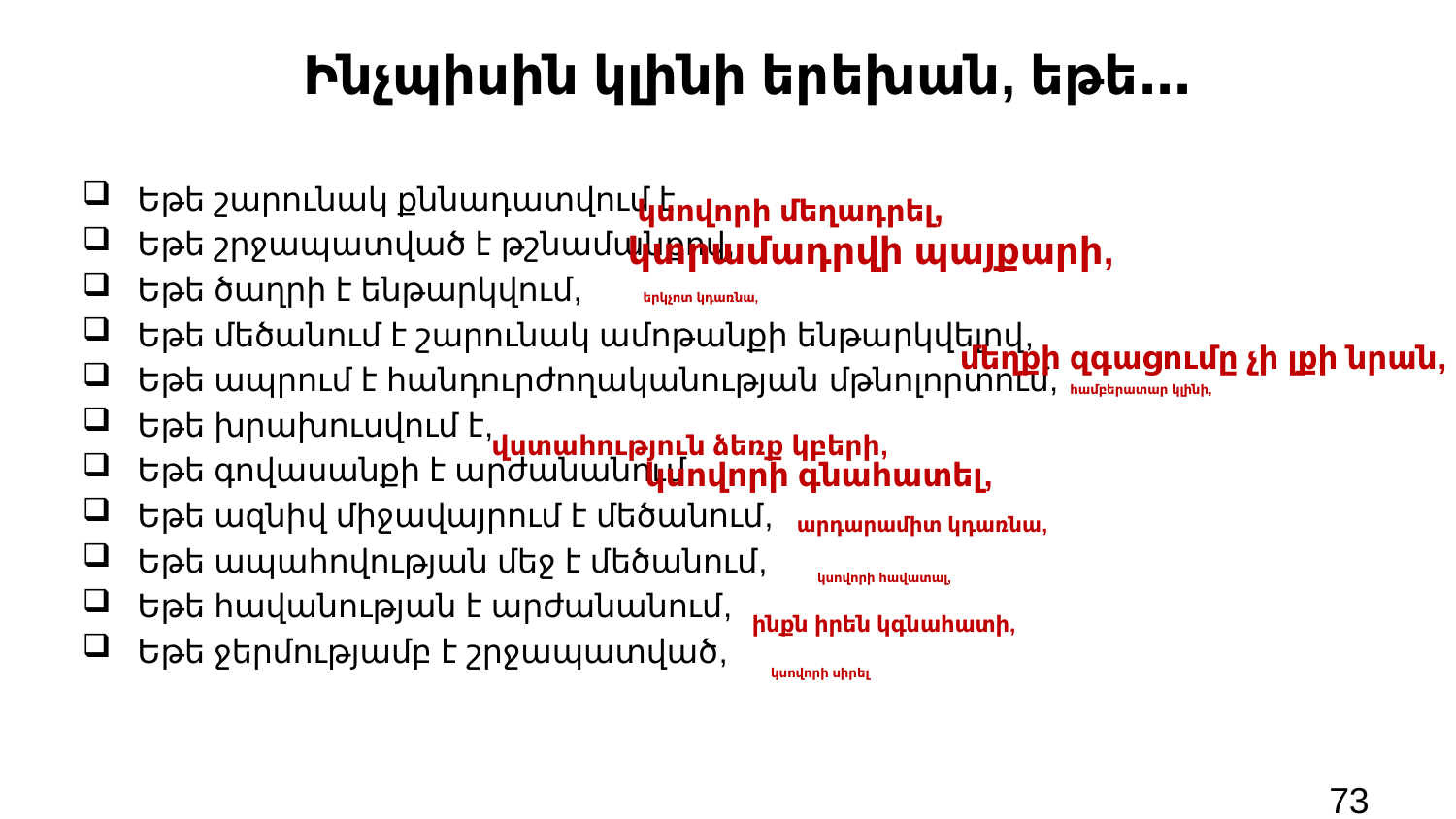

# Ինչպիսին կլինի երեխան, եթե․․․
Եթե շարունակ քննադատվում է,
Եթե շրջապատված է թշնամանքով,
Եթե ծաղրի է ենթարկվում,
Եթե մեծանում է շարունակ ամոթանքի ենթարկվելով,
Եթե ապրում է հանդուրժողականության մթնոլորտում,
Եթե խրախուսվում է,
Եթե գովասանքի է արժանանում,
Եթե ազնիվ միջավայրում է մեծանում,
Եթե ապահովության մեջ է մեծանում,
Եթե հավանության է արժանանում,
Եթե ջերմությամբ է շրջապատված,

կսովորի մեղադրել,

 կտրամադրվի պայքարի,

երկչոտ կդառնա,

մեղքի զգացումը չի լքի նրան,

համբերատար կլինի,

վստահություն ձեռք կբերի,

կսովորի գնահատել,
արդարամիտ կդառնա,

կսովորի հավատալ,

ինքն իրեն կգնահատի,

կսովորի սիրել

73